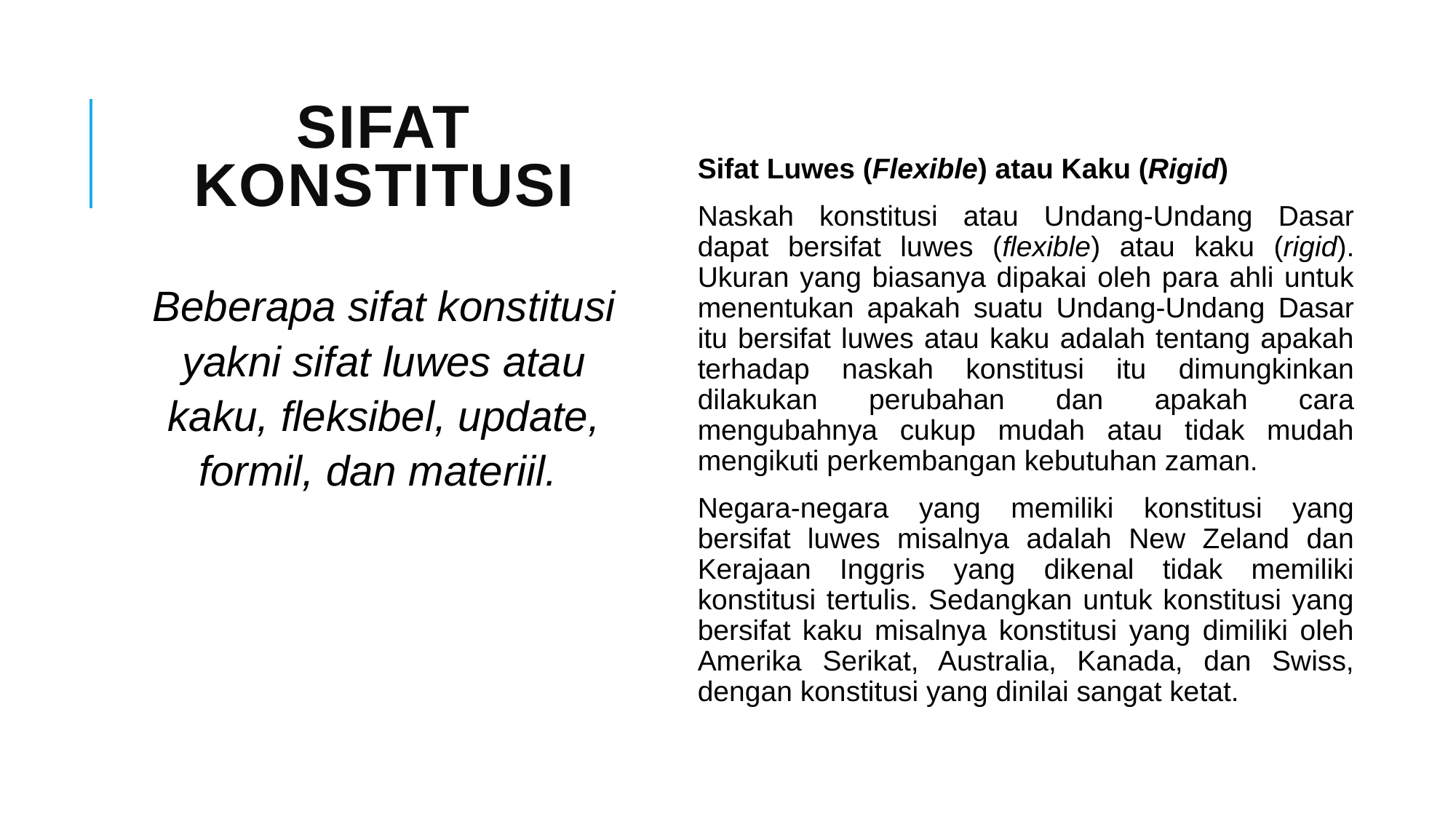

# SIFAT KONSTITUSI

Sifat Luwes (Flexible) atau Kaku (Rigid)
Naskah konstitusi atau Undang-Undang Dasar dapat bersifat luwes (flexible) atau kaku (rigid). Ukuran yang biasanya dipakai oleh para ahli untuk menentukan apakah suatu Undang-Undang Dasar itu bersifat luwes atau kaku adalah tentang apakah terhadap naskah konstitusi itu dimungkinkan dilakukan perubahan dan apakah cara mengubahnya cukup mudah atau tidak mudah mengikuti perkembangan kebutuhan zaman.
Negara-negara yang memiliki konstitusi yang bersifat luwes misalnya adalah New Zeland dan Kerajaan Inggris yang dikenal tidak memiliki konstitusi tertulis. Sedangkan untuk konstitusi yang bersifat kaku misalnya konstitusi yang dimiliki oleh Amerika Serikat, Australia, Kanada, dan Swiss, dengan konstitusi yang dinilai sangat ketat.
Beberapa sifat konstitusi yakni sifat luwes atau kaku, fleksibel, update, formil, dan materiil.